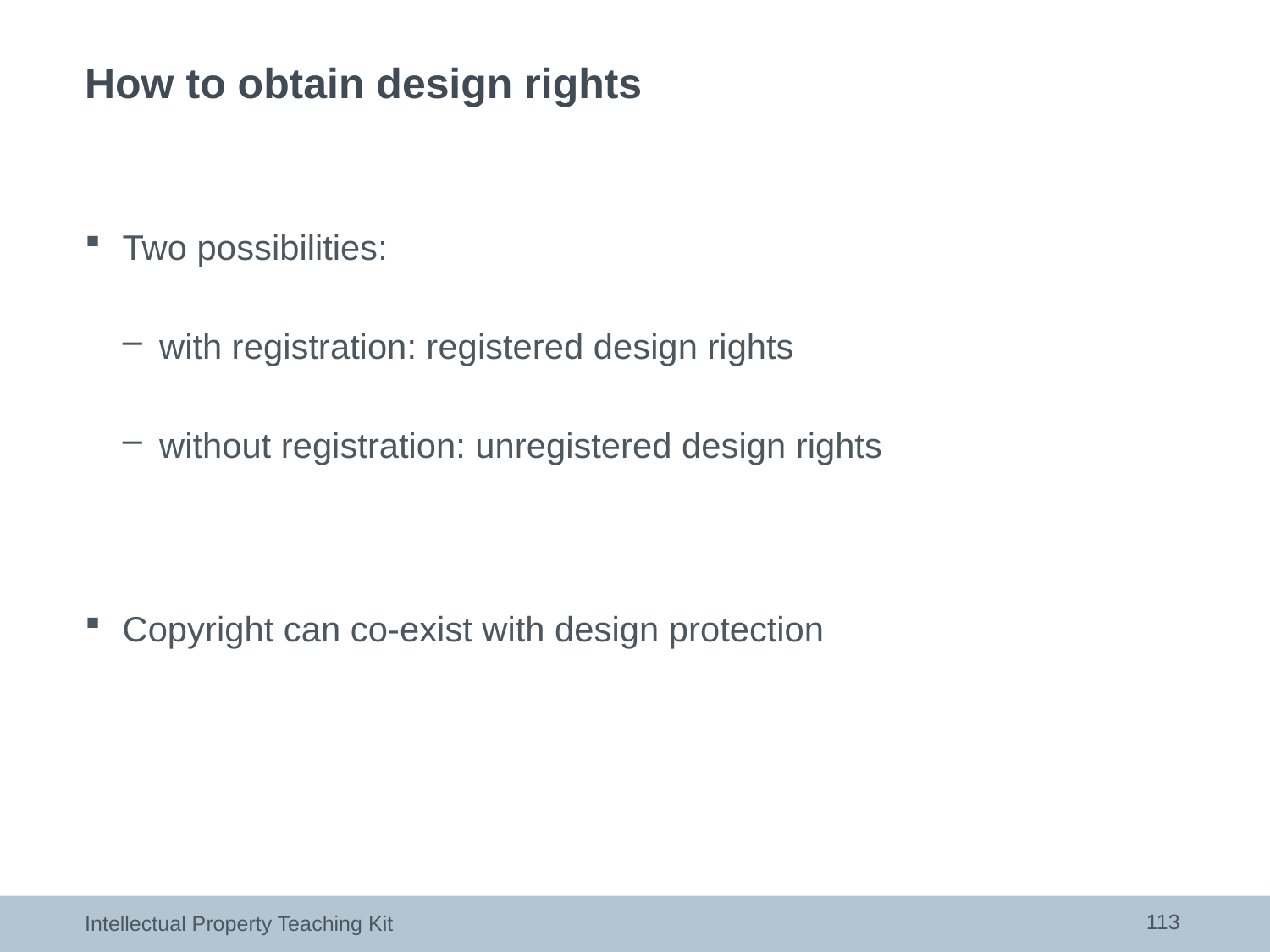

# How to obtain design rights
Two possibilities:

with registration: registered design rights

without registration: unregistered design rights

Copyright can co-exist with design protection

113
Intellectual Property Teaching Kit